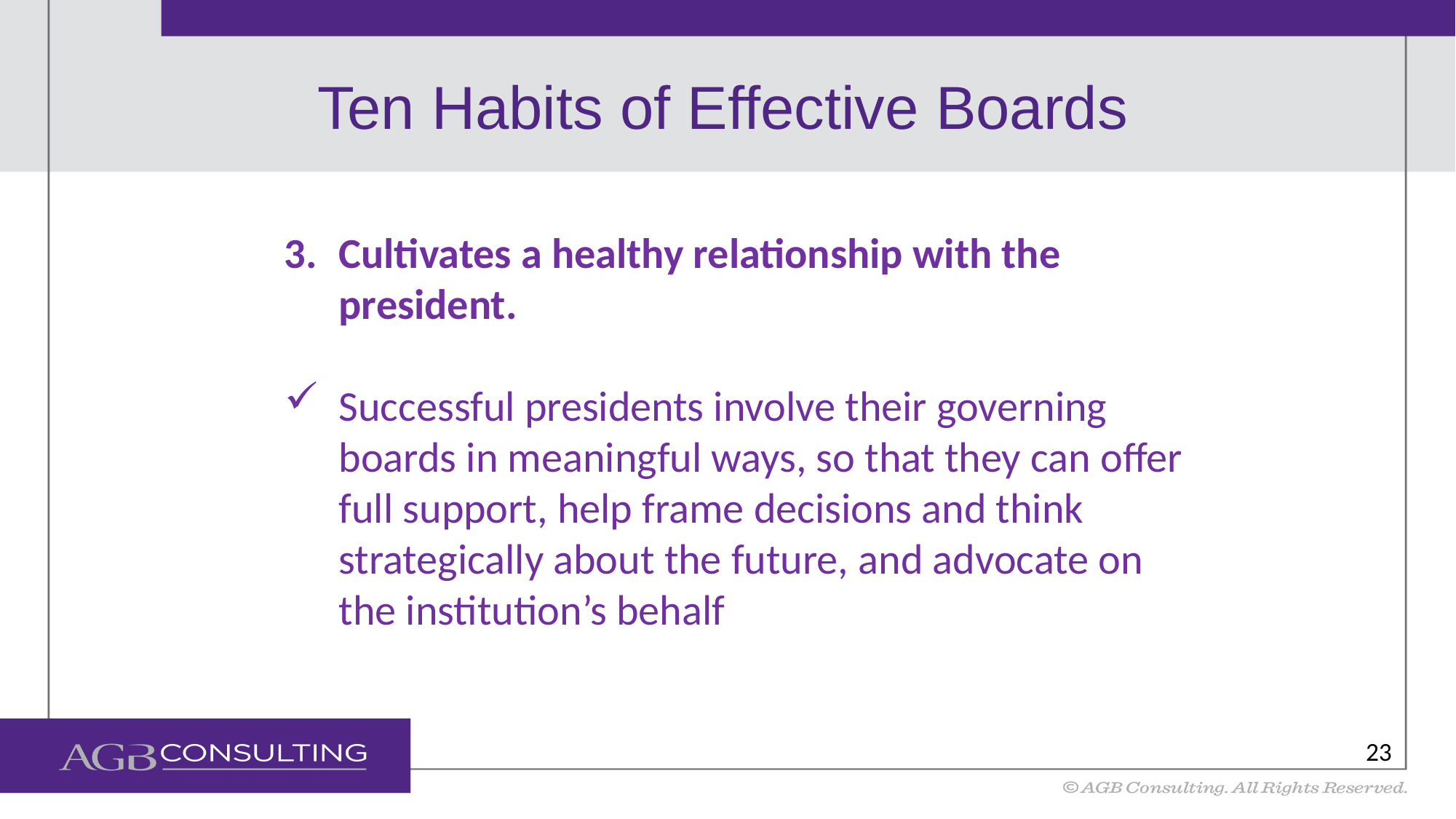

# Ten Habits of Effective Boards
Cultivates a healthy relationship with the president.

Successful presidents involve their governing boards in meaningful ways, so that they can offer full support, help frame decisions and think strategically about the future, and advocate on the institution’s behalf